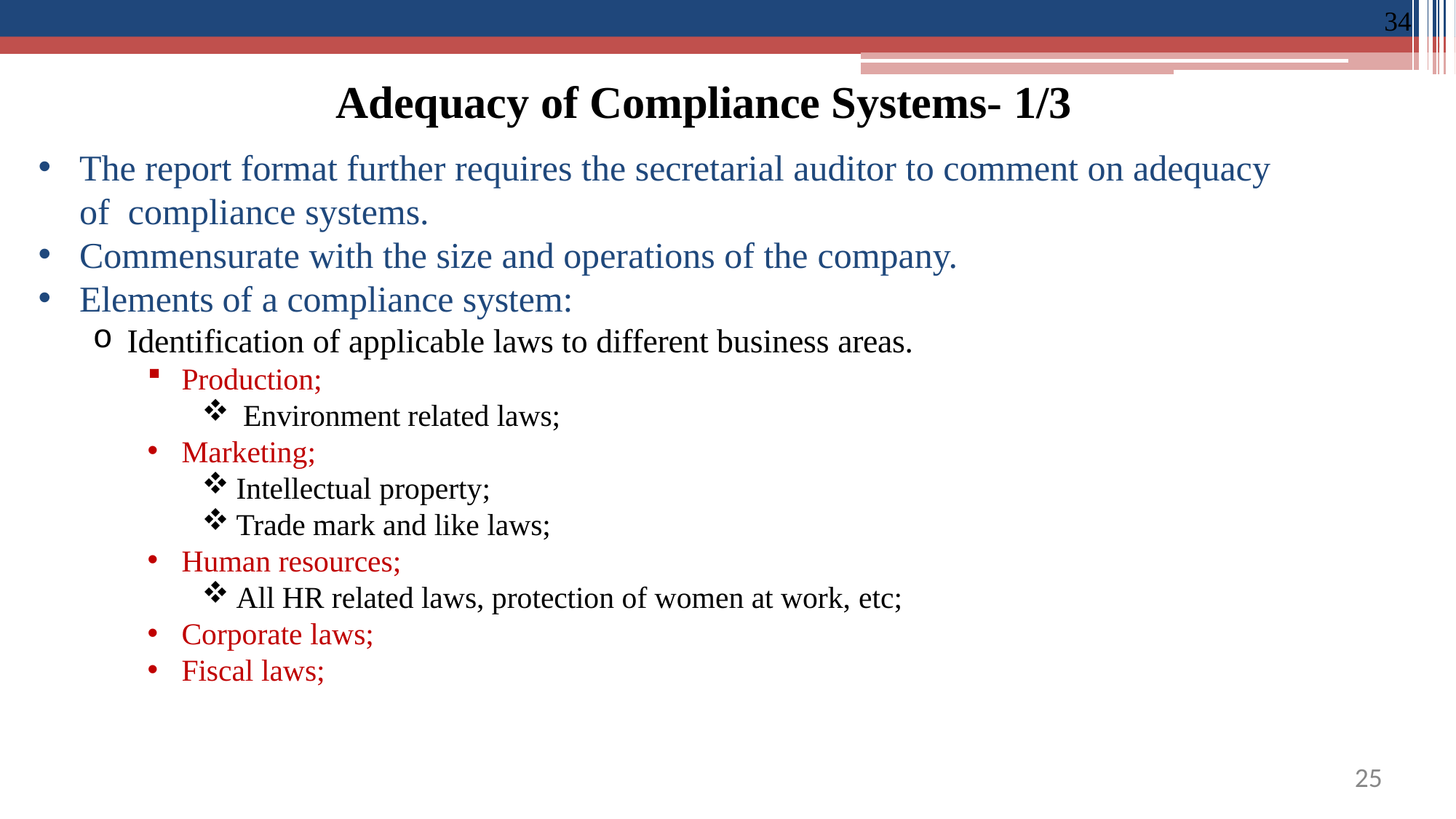

34
# Adequacy of Compliance Systems- 1/3
The report format further requires the secretarial auditor to comment on adequacy of  compliance systems.
Commensurate with the size and operations of the company.
Elements of a compliance system:
Identification of applicable laws to different business areas.
Production;
Environment related laws;
Marketing;
Intellectual property;
Trade mark and like laws;
Human resources;
All HR related laws, protection of women at work, etc;
Corporate laws;
Fiscal laws;
25